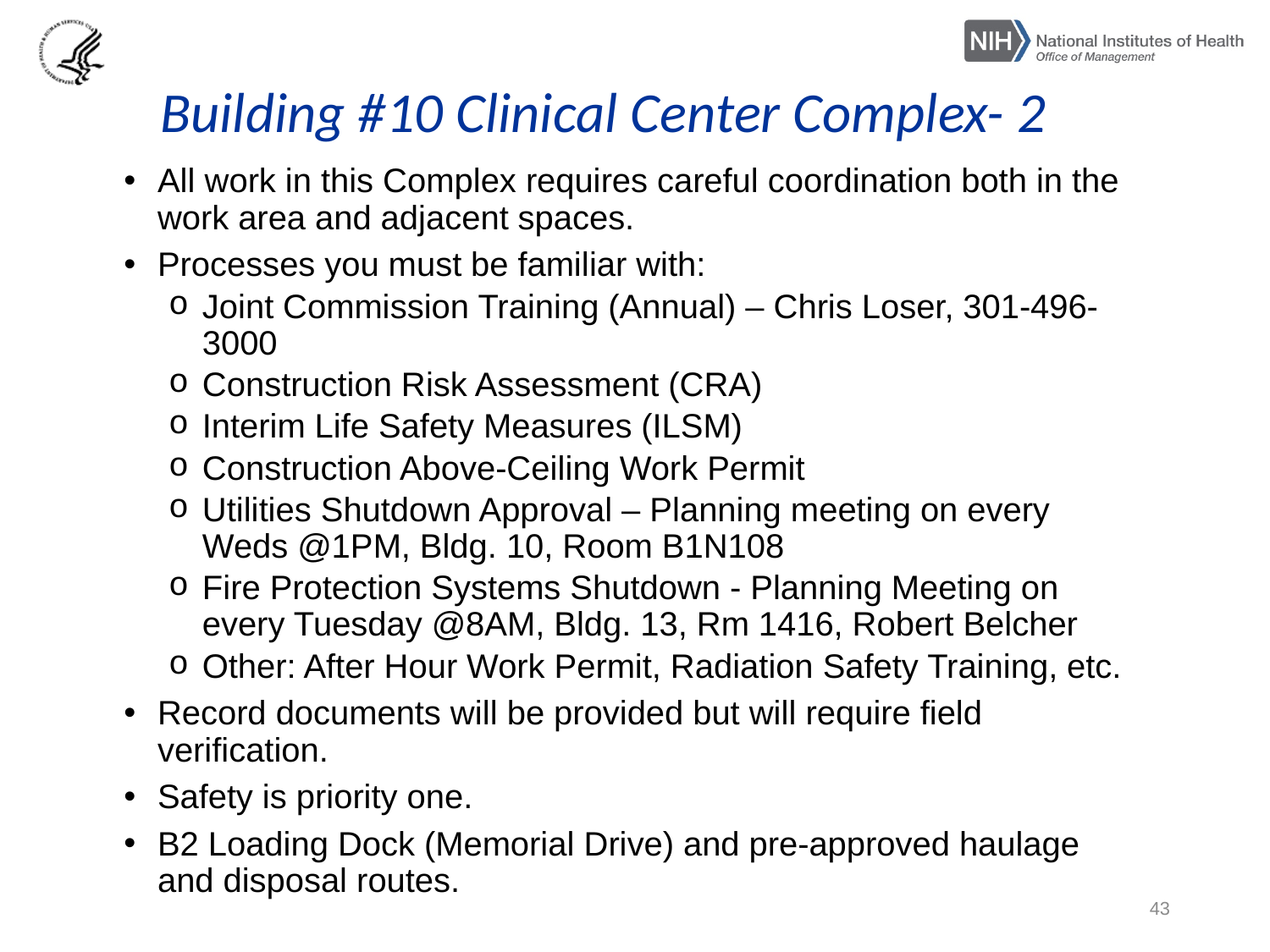

# Building #10 Clinical Center Complex- 2

All work in this Complex requires careful coordination both in the work area and adjacent spaces.
Processes you must be familiar with:
Joint Commission Training (Annual) – Chris Loser, 301-496-3000
Construction Risk Assessment (CRA)
Interim Life Safety Measures (ILSM)
Construction Above-Ceiling Work Permit
Utilities Shutdown Approval – Planning meeting on every Weds @1PM, Bldg. 10, Room B1N108
Fire Protection Systems Shutdown - Planning Meeting on every Tuesday @8AM, Bldg. 13, Rm 1416, Robert Belcher
Other: After Hour Work Permit, Radiation Safety Training, etc.
Record documents will be provided but will require field verification.
Safety is priority one.
B2 Loading Dock (Memorial Drive) and pre-approved haulage and disposal routes.
43